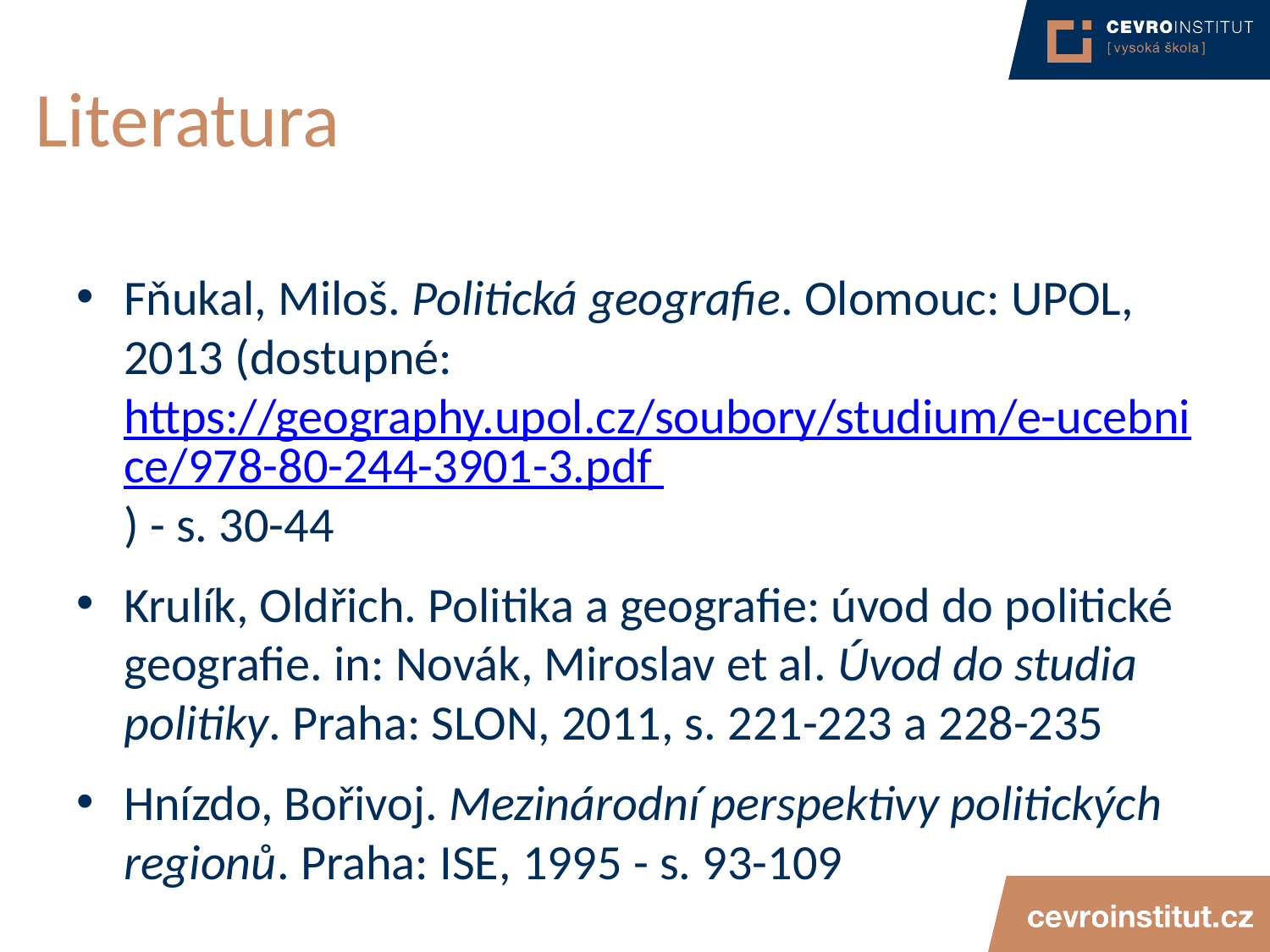

# Literatura
Fňukal, Miloš. Politická geografie. Olomouc: UPOL, 2013 (dostupné: https://geography.upol.cz/soubory/studium/e-ucebnice/978-80-244-3901-3.pdf ) - s. 30-44
Krulík, Oldřich. Politika a geografie: úvod do politické geografie. in: Novák, Miroslav et al. Úvod do studia politiky. Praha: SLON, 2011, s. 221-223 a 228-235
Hnízdo, Bořivoj. Mezinárodní perspektivy politických regionů. Praha: ISE, 1995 - s. 93-109